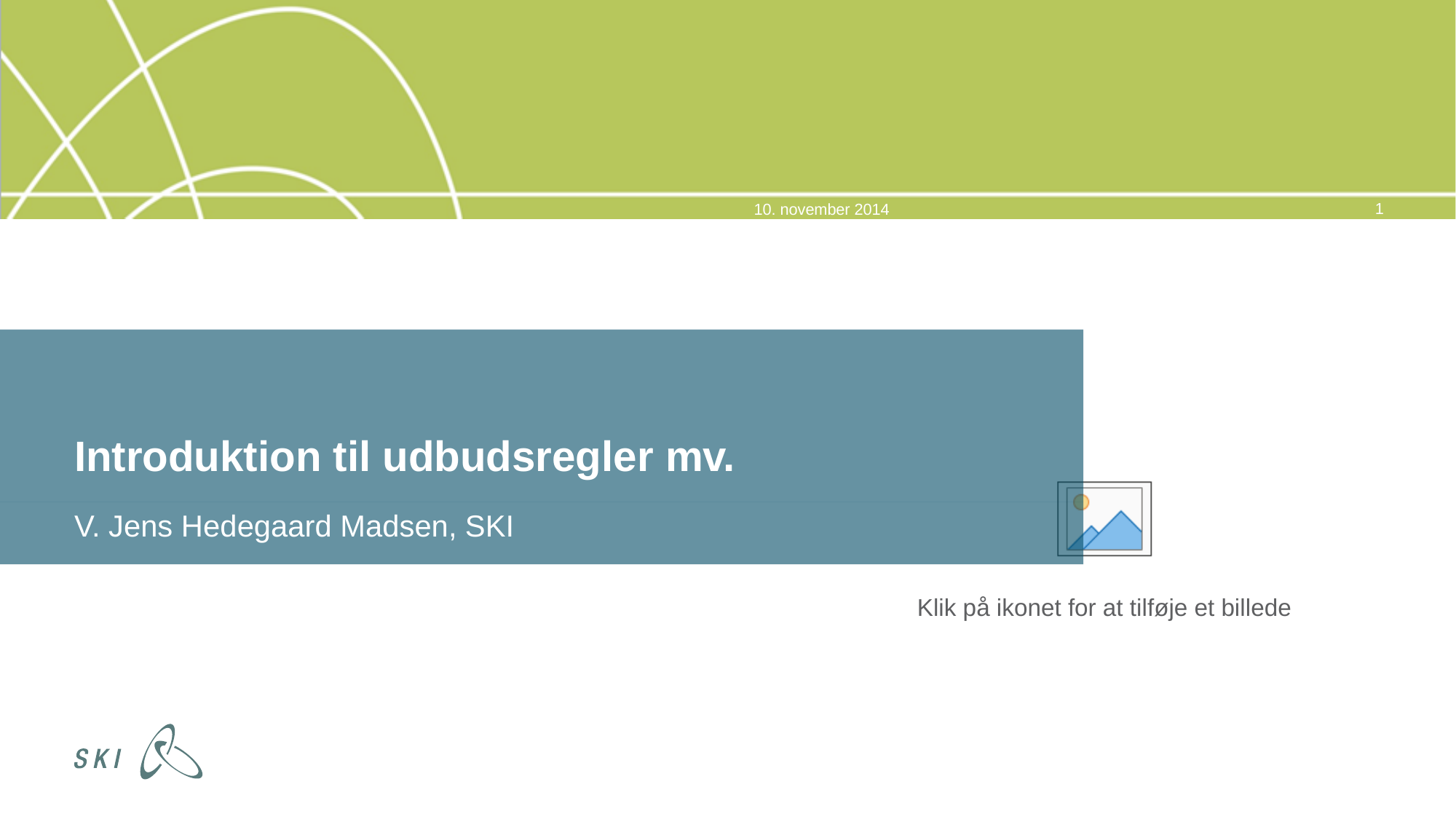

1
10. november 2014

# Introduktion til udbudsregler mv.
V. Jens Hedegaard Madsen, SKI